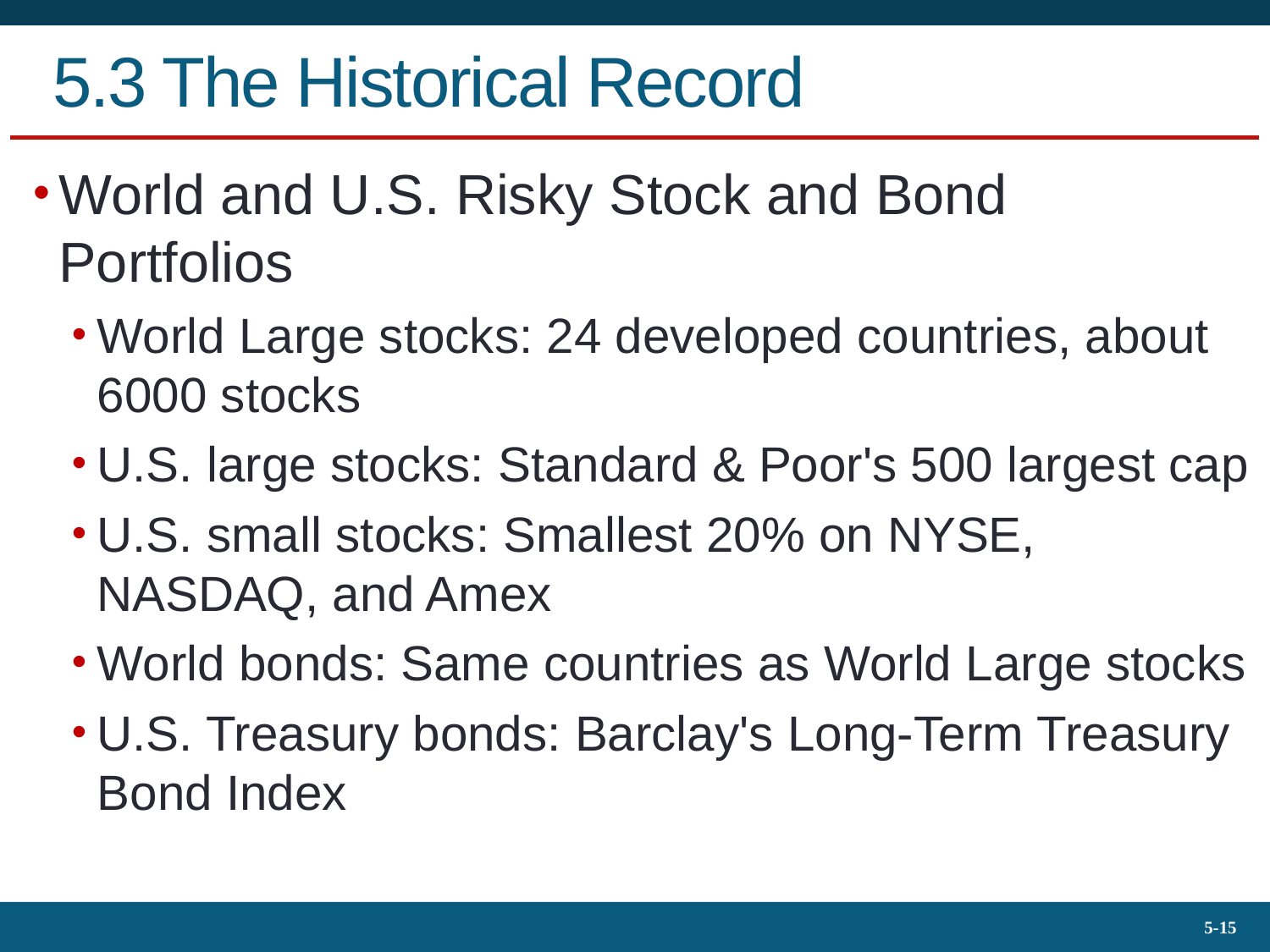

# 5.3 The Historical Record
World and U.S. Risky Stock and Bond Portfolios
World Large stocks: 24 developed countries, about 6000 stocks
U.S. large stocks: Standard & Poor's 500 largest cap
U.S. small stocks: Smallest 20% on NYSE, NASDAQ, and Amex
World bonds: Same countries as World Large stocks
U.S. Treasury bonds: Barclay's Long-Term Treasury Bond Index